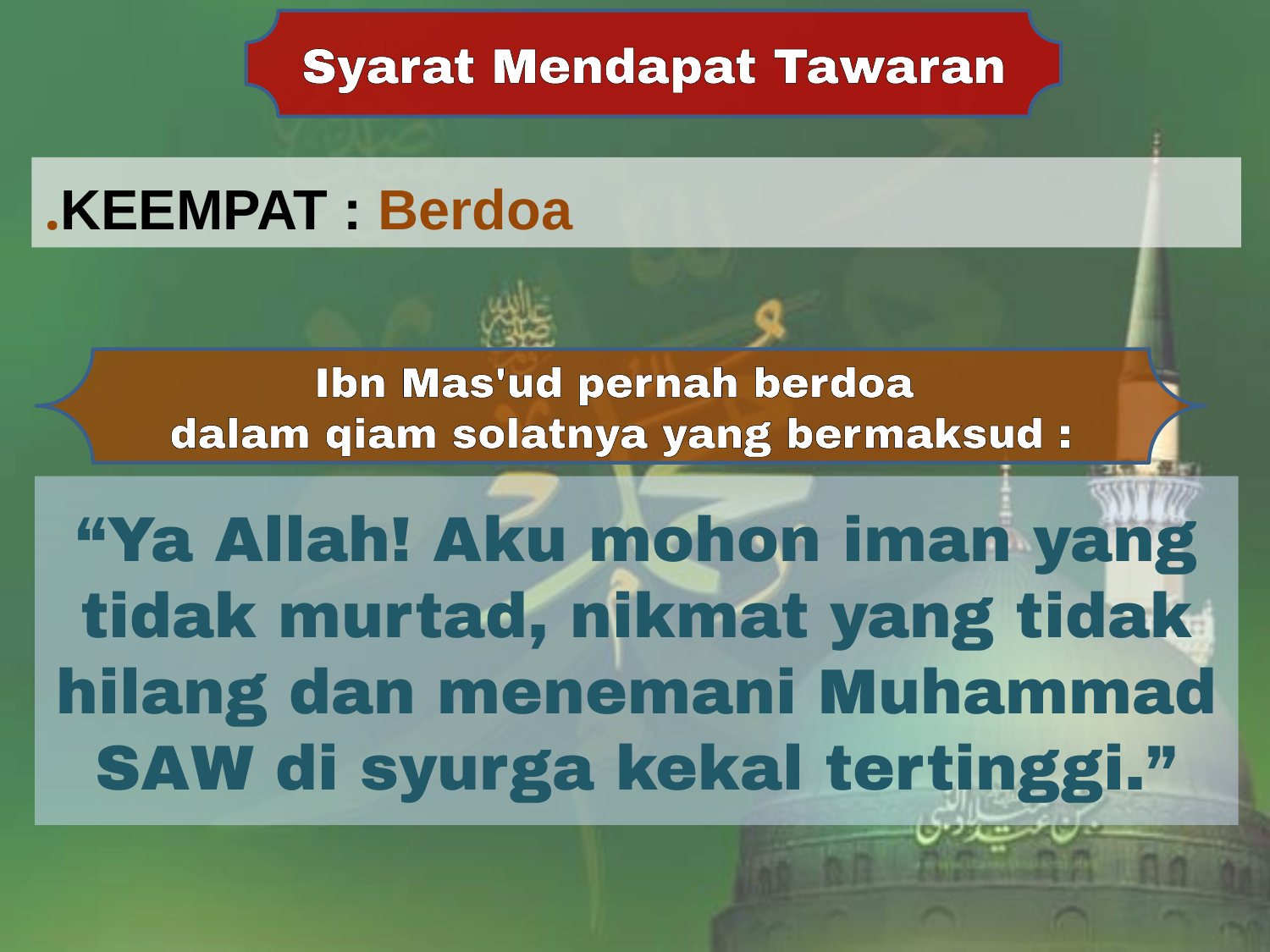

Syarat Mendapat Tawaran
KEEMPAT : Berdoa.
Ibn Mas'ud pernah berdoa
dalam qiam solatnya yang bermaksud :
“Ya Allah! Aku mohon iman yang tidak murtad, nikmat yang tidak hilang dan menemani Muhammad SAW di syurga kekal tertinggi.”